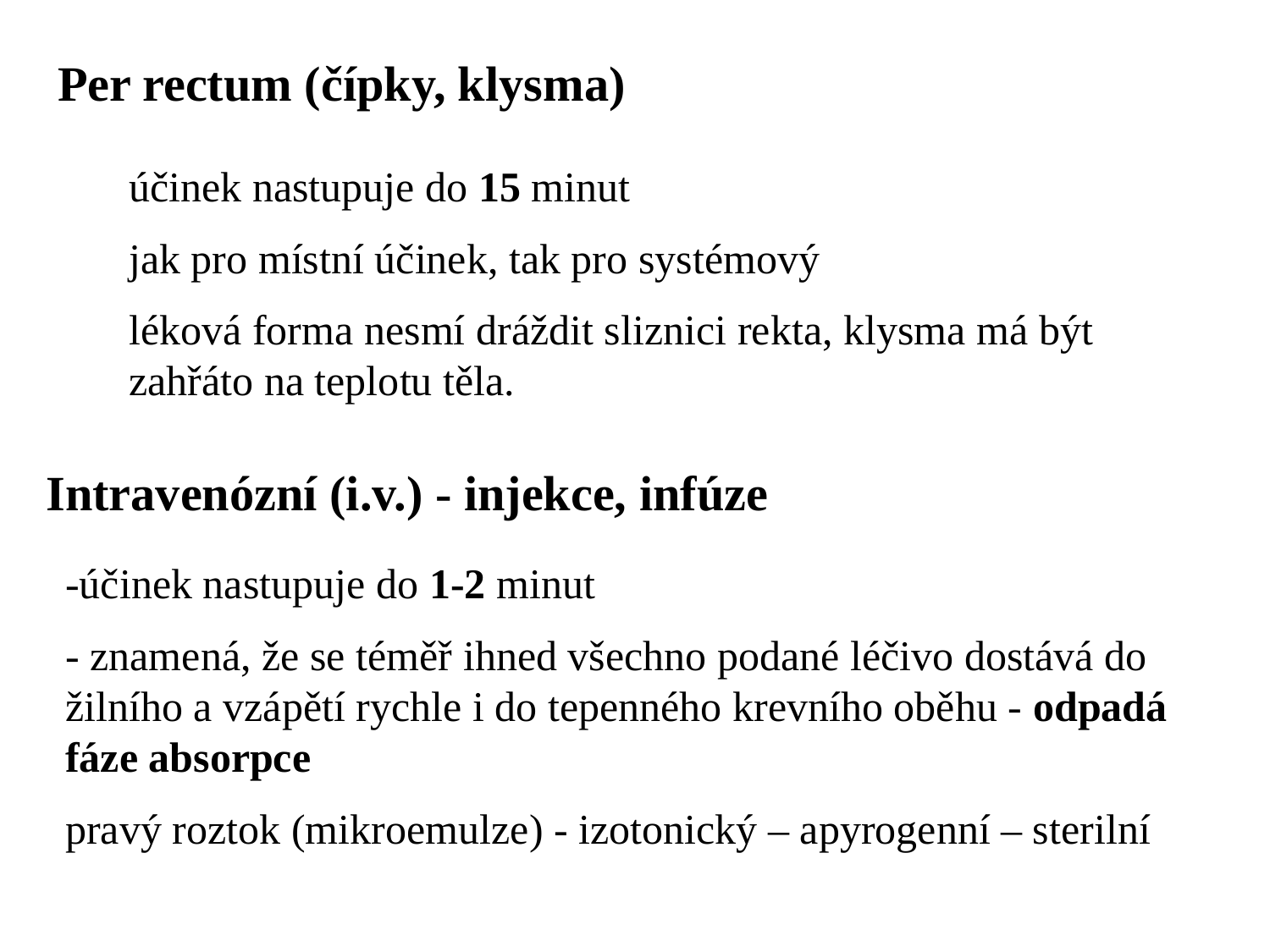

Per rectum (čípky, klysma)
účinek nastupuje do 15 minut
jak pro místní účinek, tak pro systémový
léková forma nesmí dráždit sliznici rekta, klysma má být zahřáto na teplotu těla.
Intravenózní (i.v.) - injekce, infúze
-účinek nastupuje do 1-2 minut
- znamená, že se téměř ihned všechno podané léčivo dostává do žilního a vzápětí rychle i do tepenného krevního oběhu - odpadá fáze absorpce
pravý roztok (mikroemulze) - izotonický – apyrogenní – sterilní